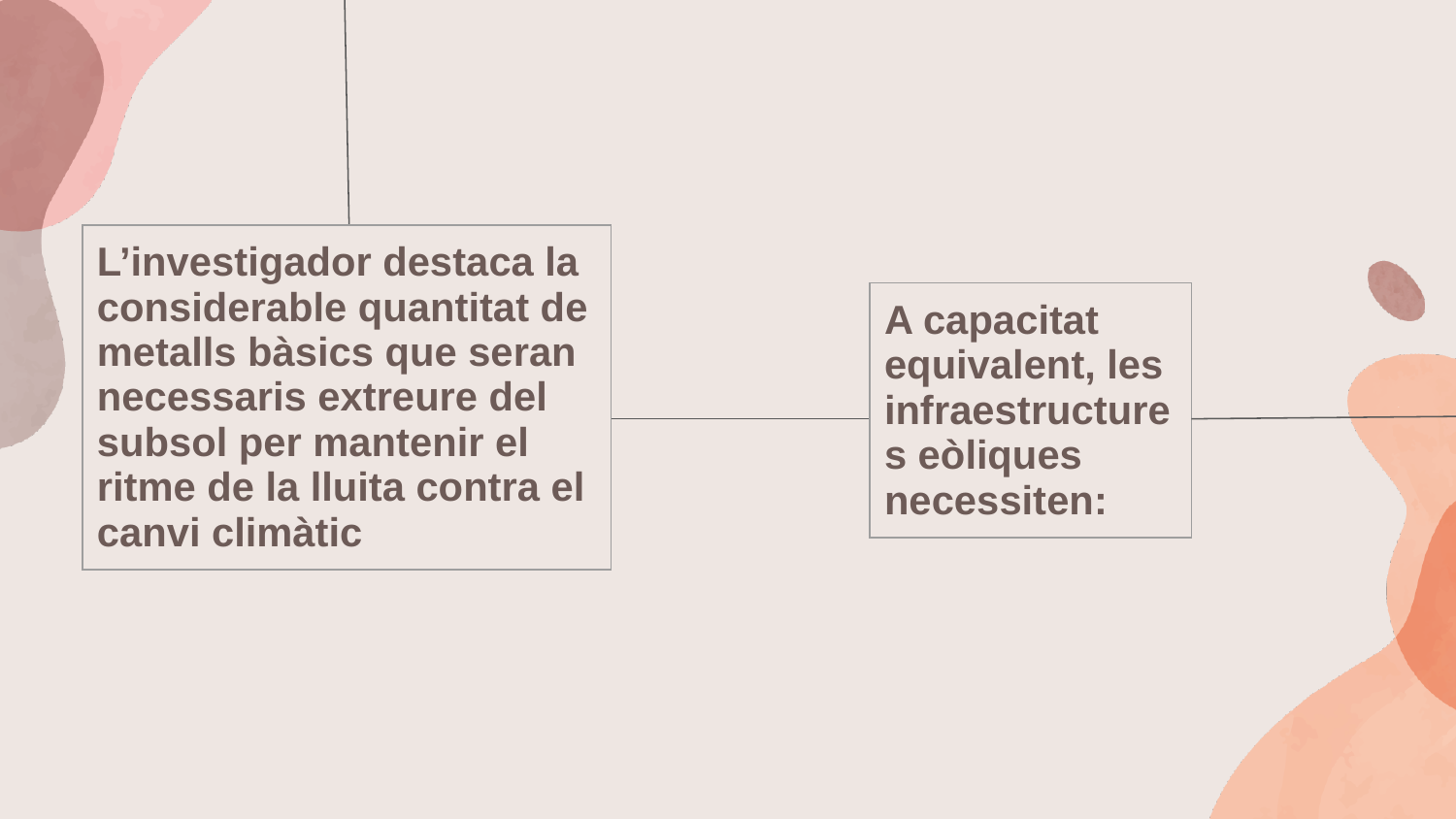

| L’investigador destaca la considerable quantitat de metalls bàsics que seran necessaris extreure del subsol per mantenir el ritme de la lluita contra el canvi climàtic |
| --- |
| A capacitat equivalent, les infraestructures eòliques necessiten: |
| --- |